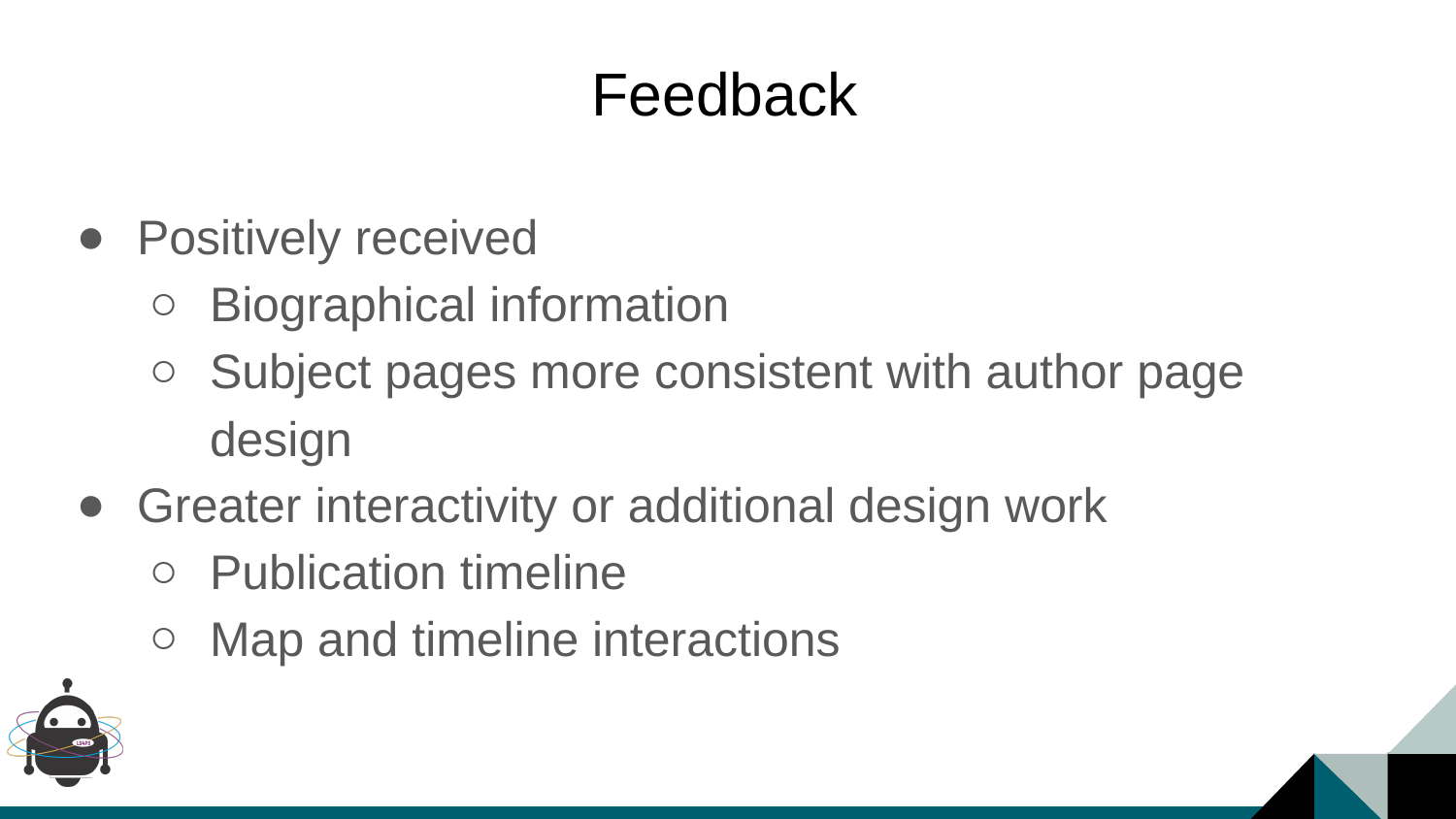

# Feedback
Positively received
Biographical information
Subject pages more consistent with author page design
Greater interactivity or additional design work
Publication timeline
Map and timeline interactions